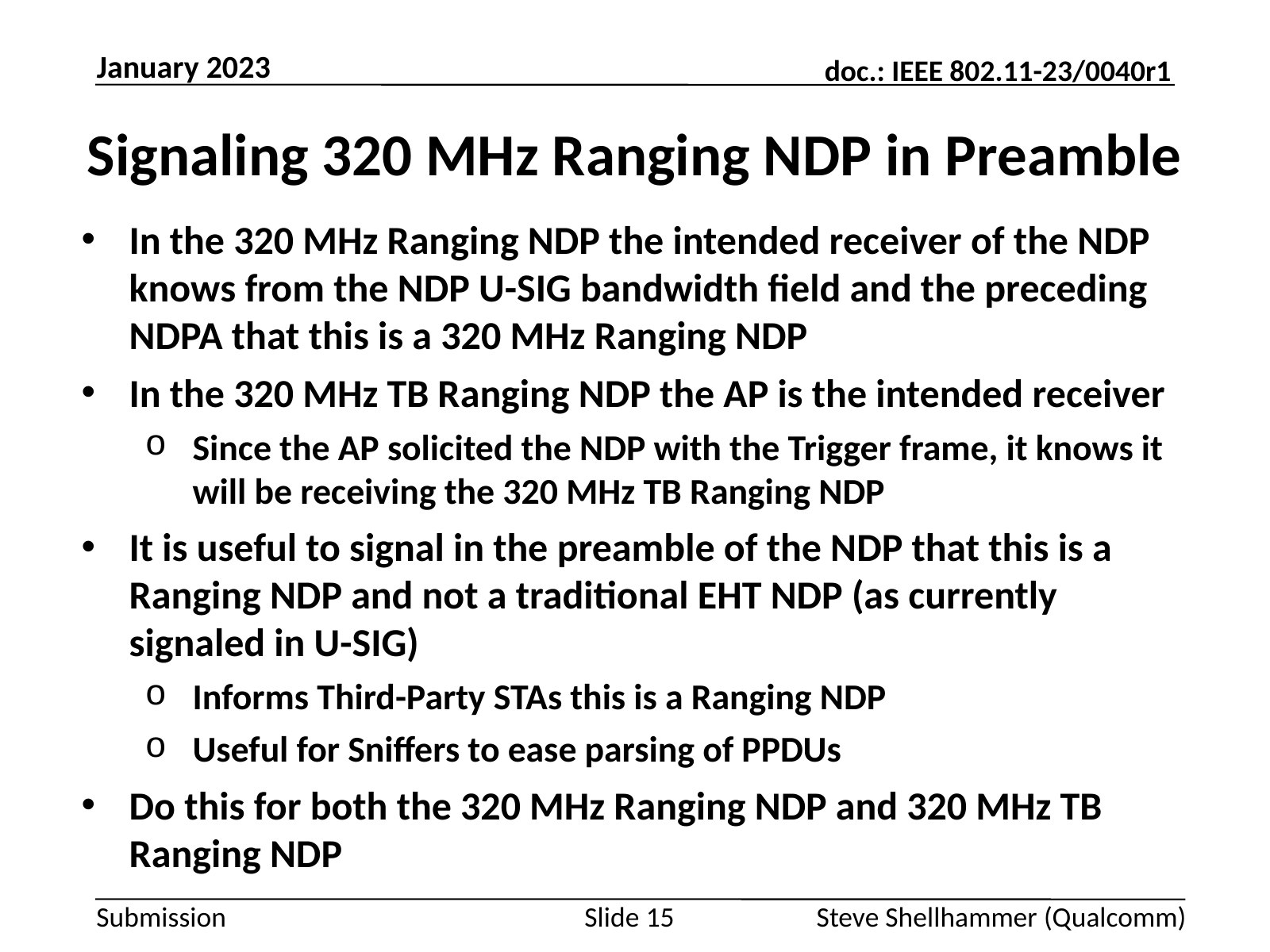

January 2023
# Signaling 320 MHz Ranging NDP in Preamble
In the 320 MHz Ranging NDP the intended receiver of the NDP knows from the NDP U-SIG bandwidth field and the preceding NDPA that this is a 320 MHz Ranging NDP
In the 320 MHz TB Ranging NDP the AP is the intended receiver
Since the AP solicited the NDP with the Trigger frame, it knows it will be receiving the 320 MHz TB Ranging NDP
It is useful to signal in the preamble of the NDP that this is a Ranging NDP and not a traditional EHT NDP (as currently signaled in U-SIG)
Informs Third-Party STAs this is a Ranging NDP
Useful for Sniffers to ease parsing of PPDUs
Do this for both the 320 MHz Ranging NDP and 320 MHz TB Ranging NDP
Slide 15
Steve Shellhammer (Qualcomm)